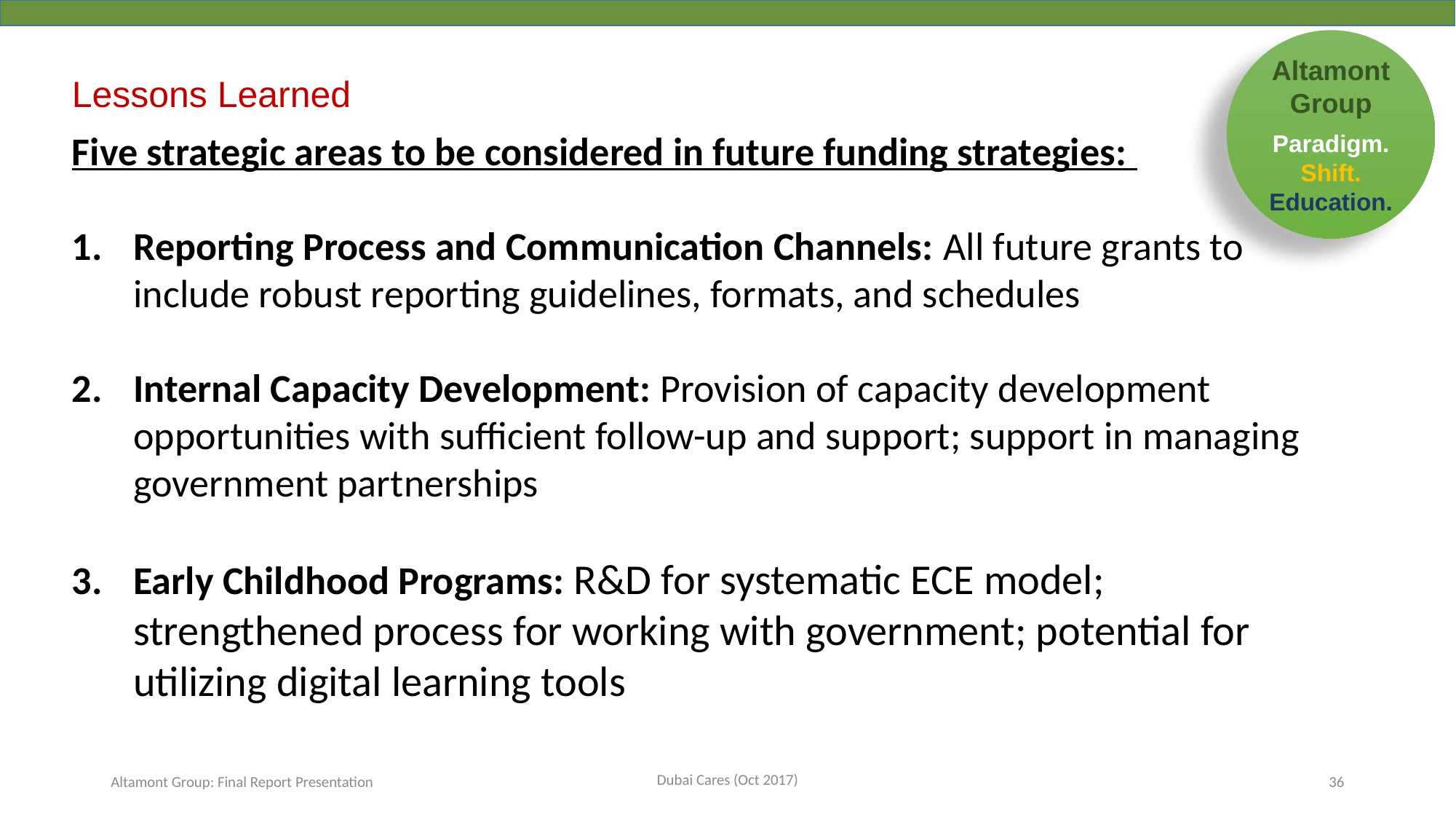

Altamont Group
Paradigm. Shift. Education.
Lessons Learned
Five strategic areas to be considered in future funding strategies:

Reporting Process and Communication Channels: All future grants to include robust reporting guidelines, formats, and schedules

Internal Capacity Development: Provision of capacity development opportunities with sufficient follow-up and support; support in managing government partnerships

Early Childhood Programs: R&D for systematic ECE model; strengthened process for working with government; potential for utilizing digital learning tools

Dubai Cares (Oct 2017)
Altamont Group: Final Report Presentation
36